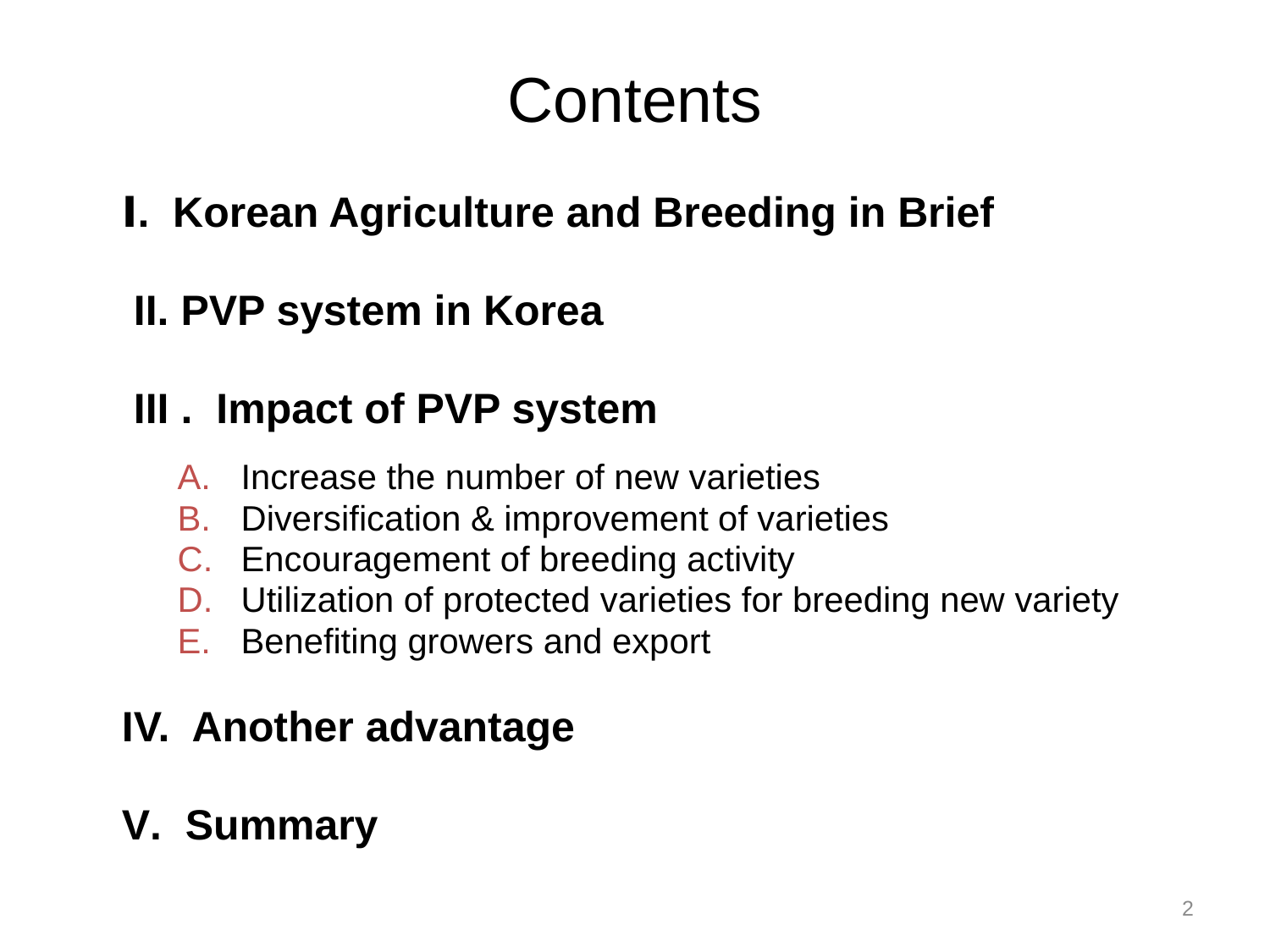

# Contents
Ⅰ.  Korean Agriculture and Breeding in Brief

 II. PVP system in Korea

 III .  Impact of PVP system

Increase the number of new varieties
Diversification & improvement of varieties
Encouragement of breeding activity
Utilization of protected varieties for breeding new variety
Benefiting growers and export

IV.  Another advantage

V.  Summary

2